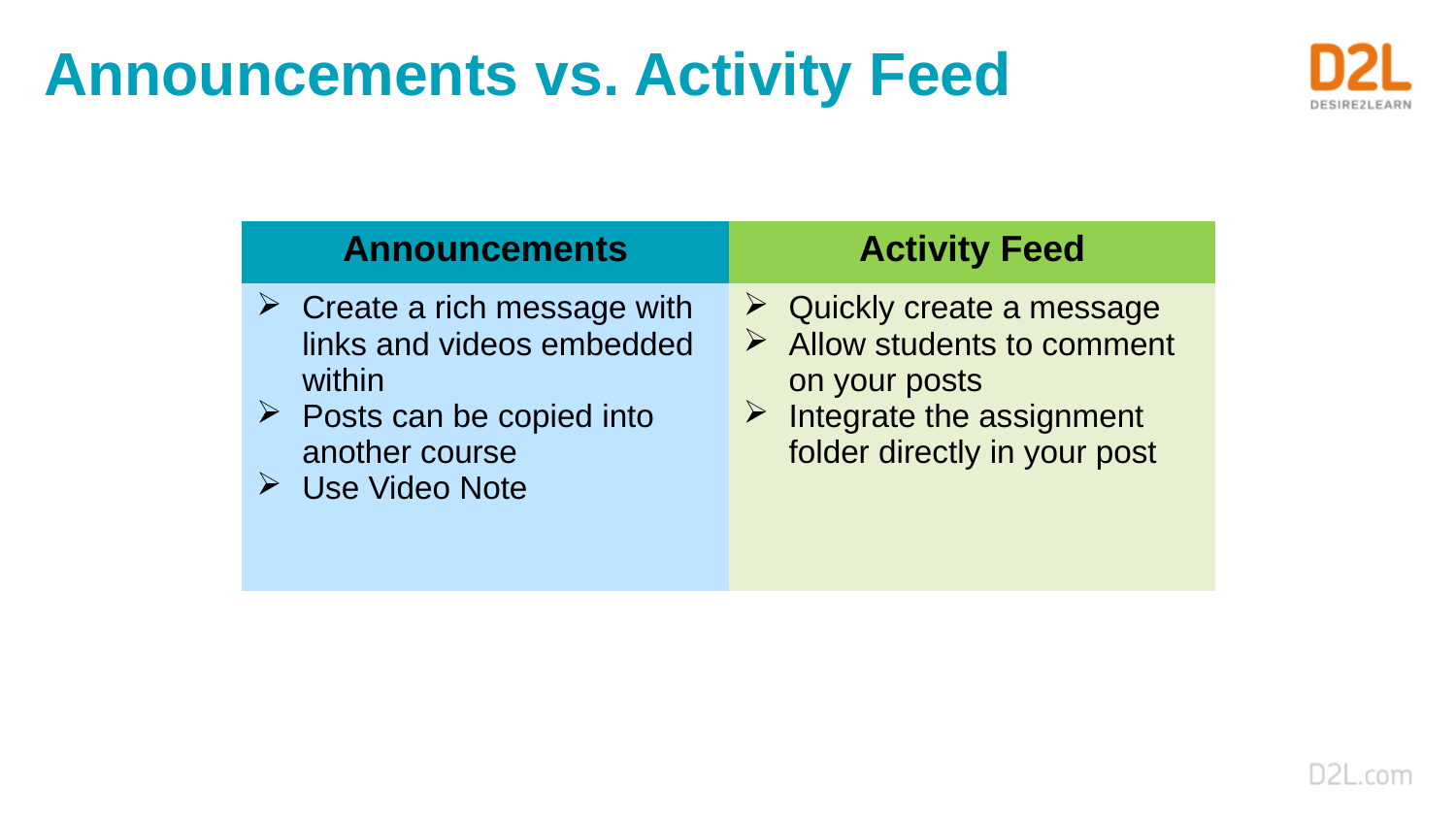

# Announcements vs. Activity Feed
| Announcements | Activity Feed |
| --- | --- |
| Create a rich message with links and videos embedded within Posts can be copied into another course Use Video Note | Quickly create a message  Allow students to comment on your posts Integrate the assignment folder directly in your post |